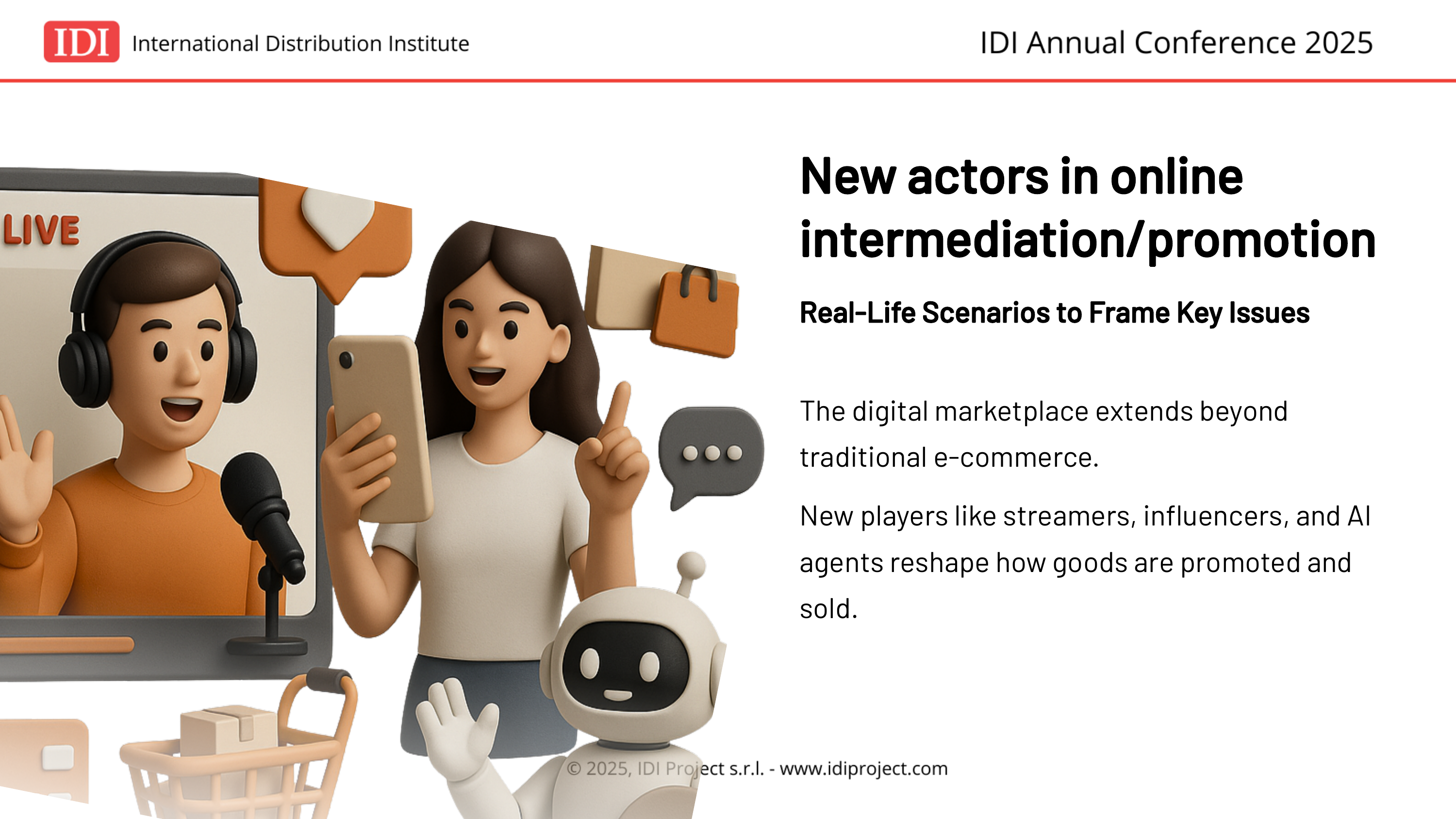

New actors in online intermediation/promotion

Real-Life Scenarios to Frame Key Issues

The digital marketplace extends beyond traditional e-commerce.

New players like streamers, influencers, and AI agents reshape how goods are promoted and sold.